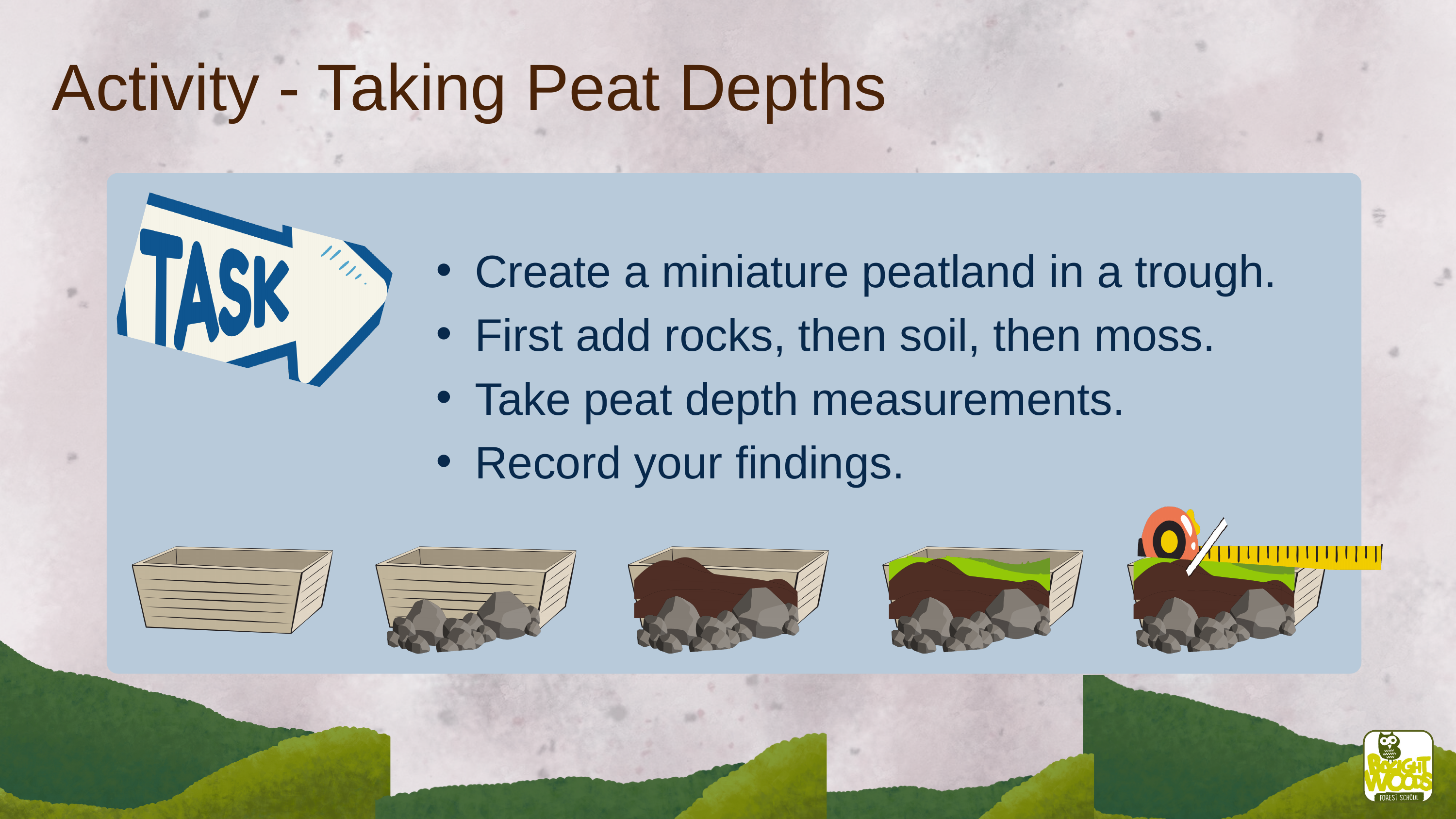

Activity - Taking Peat Depths

Create a miniature peatland in a trough.
First add rocks, then soil, then moss.
Take peat depth measurements.
Record your findings.